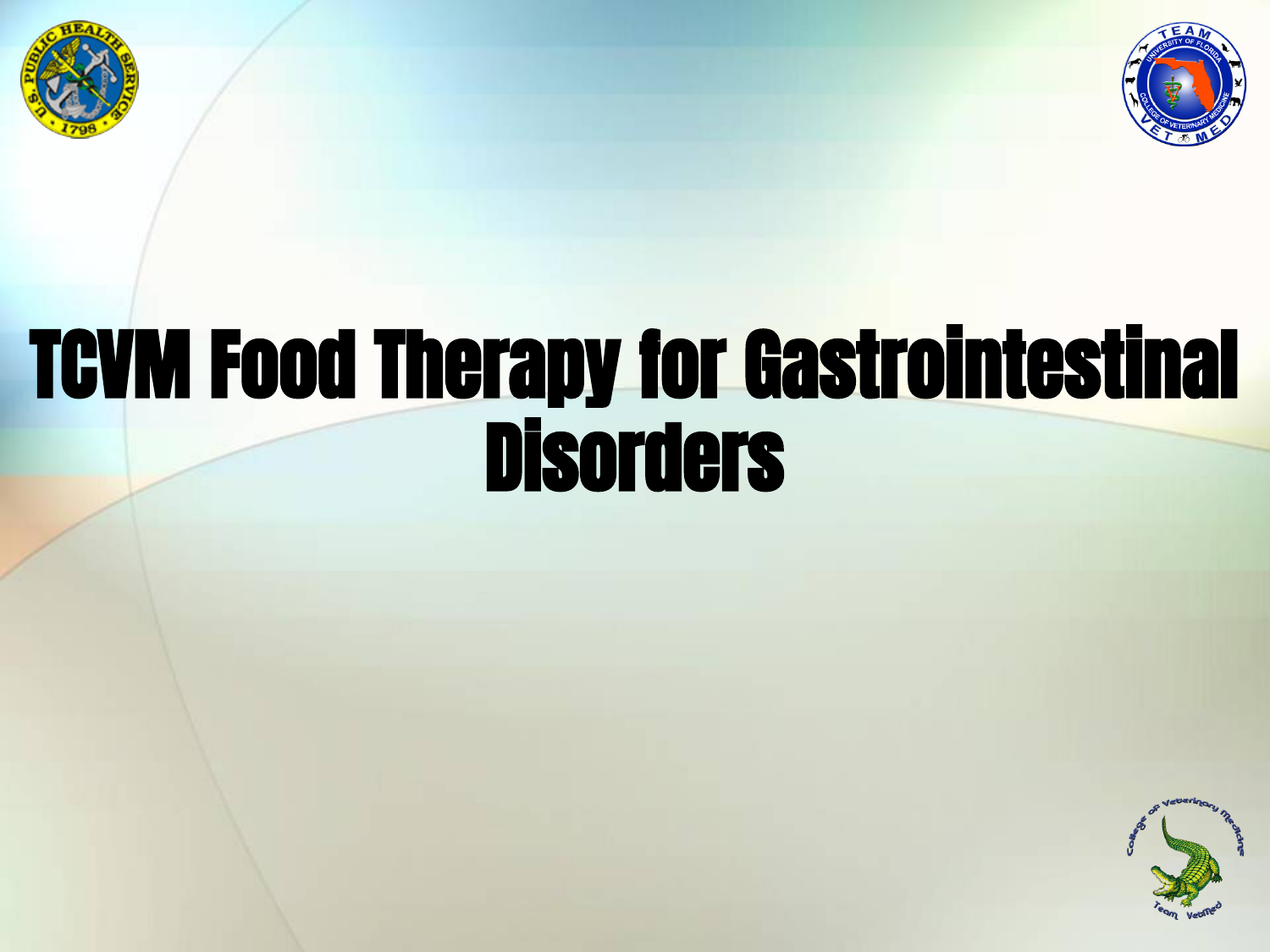

# TCVM Food Therapy for Gastrointestinal Disorders